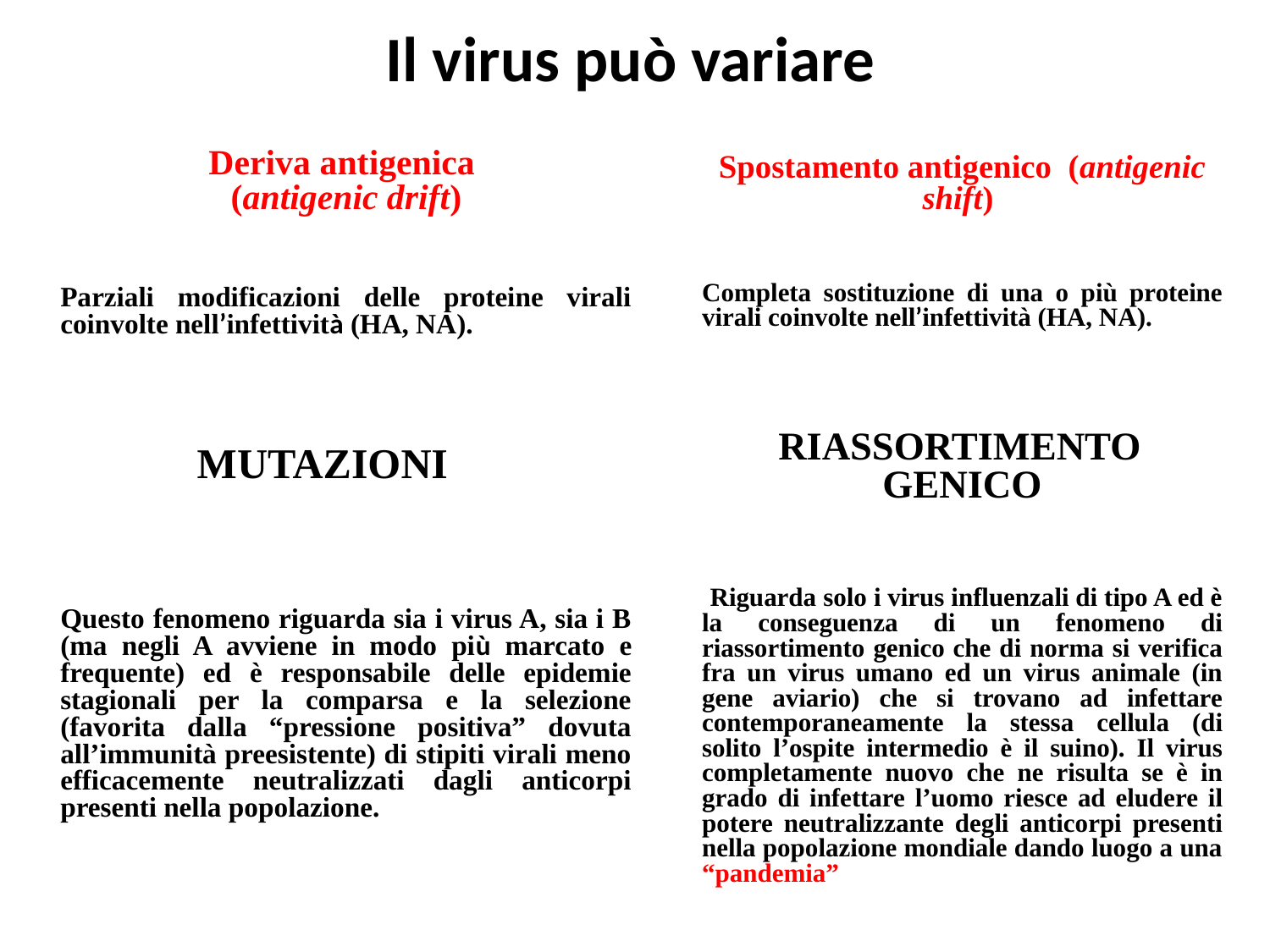

# Il virus può variare
	Deriva antigenica
	(antigenic drift)

	Parziali modificazioni delle proteine virali coinvolte nell’infettività (HA, NA).

MUTAZIONI

	Questo fenomeno riguarda sia i virus A, sia i B (ma negli A avviene in modo più marcato e frequente) ed è responsabile delle epidemie stagionali per la comparsa e la selezione (favorita dalla “pressione positiva” dovuta all’immunità preesistente) di stipiti virali meno efficacemente neutralizzati dagli anticorpi presenti nella popolazione.
	Spostamento antigenico  (antigenic shift)

	Completa sostituzione di una o più proteine virali coinvolte nell’infettività (HA, NA).

    RIASSORTIMENTO GENICO

    	 Riguarda solo i virus influenzali di tipo A ed è la conseguenza di un fenomeno di riassortimento genico che di norma si verifica fra un virus umano ed un virus animale (in gene aviario) che si trovano ad infettare contemporaneamente la stessa cellula (di solito l’ospite intermedio è il suino). Il virus completamente nuovo che ne risulta se è in grado di infettare l’uomo riesce ad eludere il potere neutralizzante degli anticorpi presenti nella popolazione mondiale dando luogo a una “pandemia”